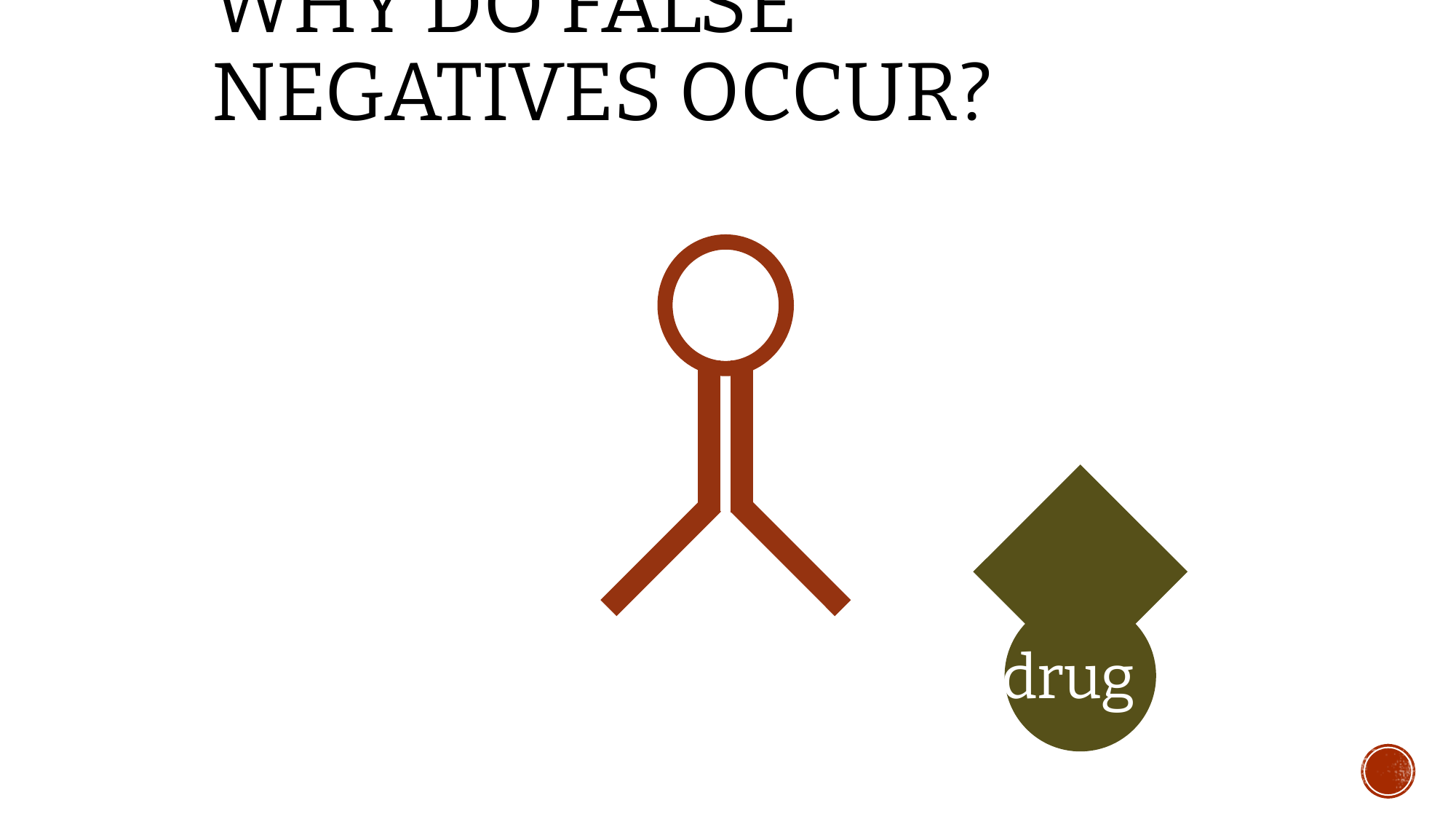

# Why do false negatives occur?

drug